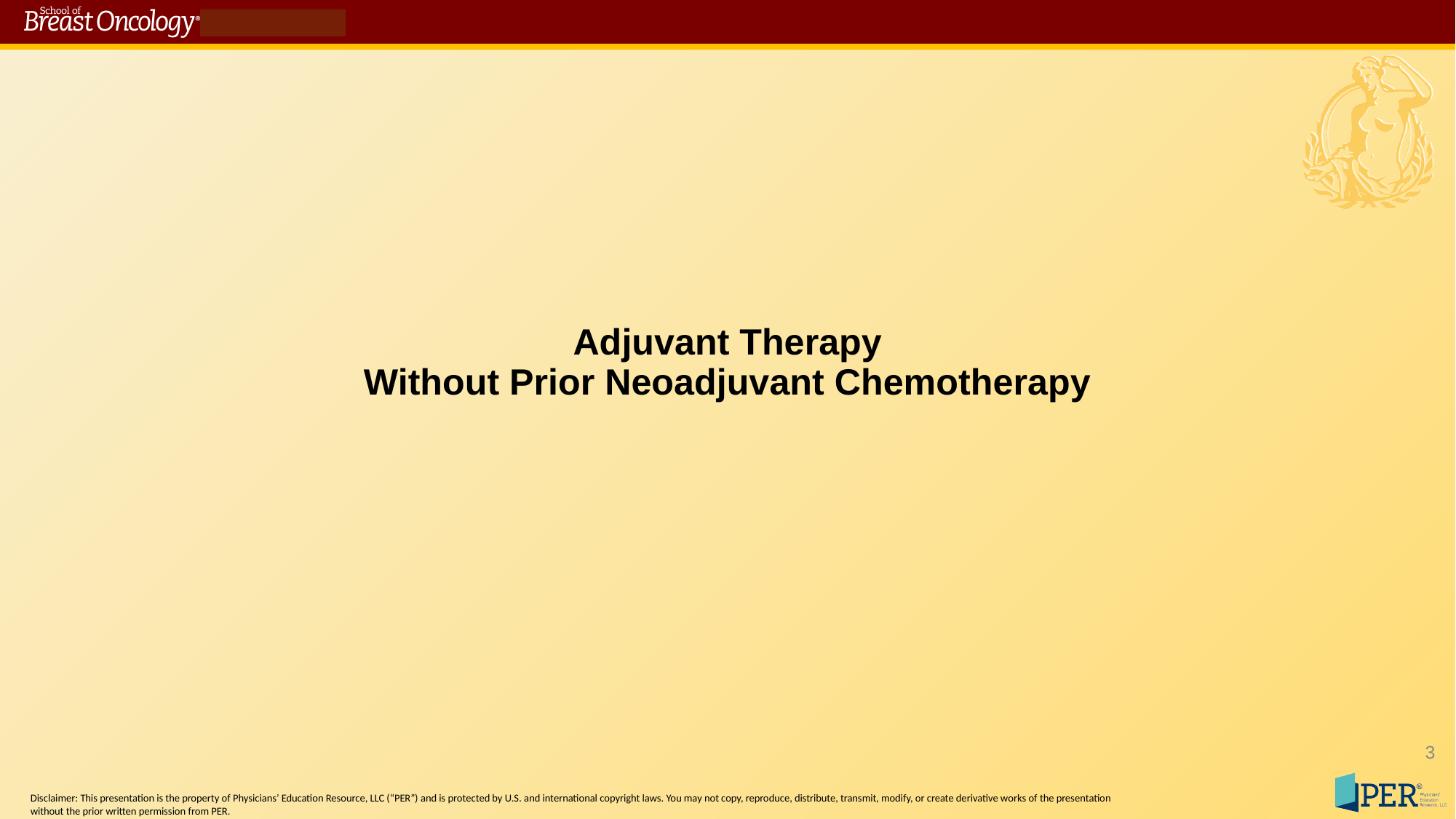

# Adjuvant Therapy Without Prior Neoadjuvant Chemotherapy
3